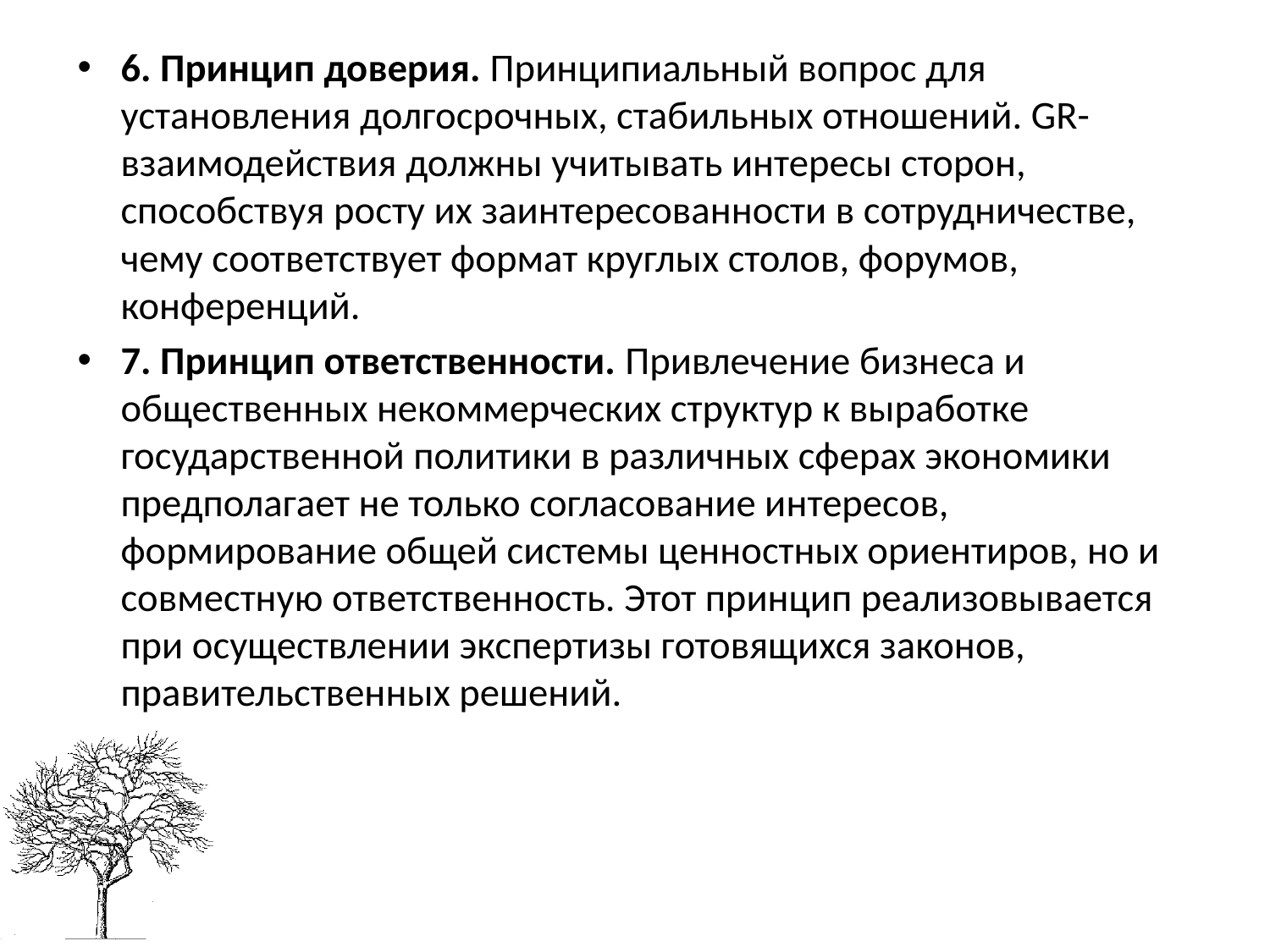

6. Принцип доверия. Принципиальный вопрос для установления долгосрочных, стабильных отношений. GR-взаимодействия должны учитывать интересы сторон, способствуя росту их заинтересованности в сотрудничестве, чему соответствует формат круглых столов, форумов, конференций.
7. Принцип ответственности. Привлечение бизнеса и общественных некоммерческих структур к выработке государственной политики в различных сферах экономики предполагает не только согласование интересов, формирование общей системы ценностных ориентиров, но и совместную ответственность. Этот принцип реализовывается при осуществлении экспертизы готовящихся законов, правительственных решений.